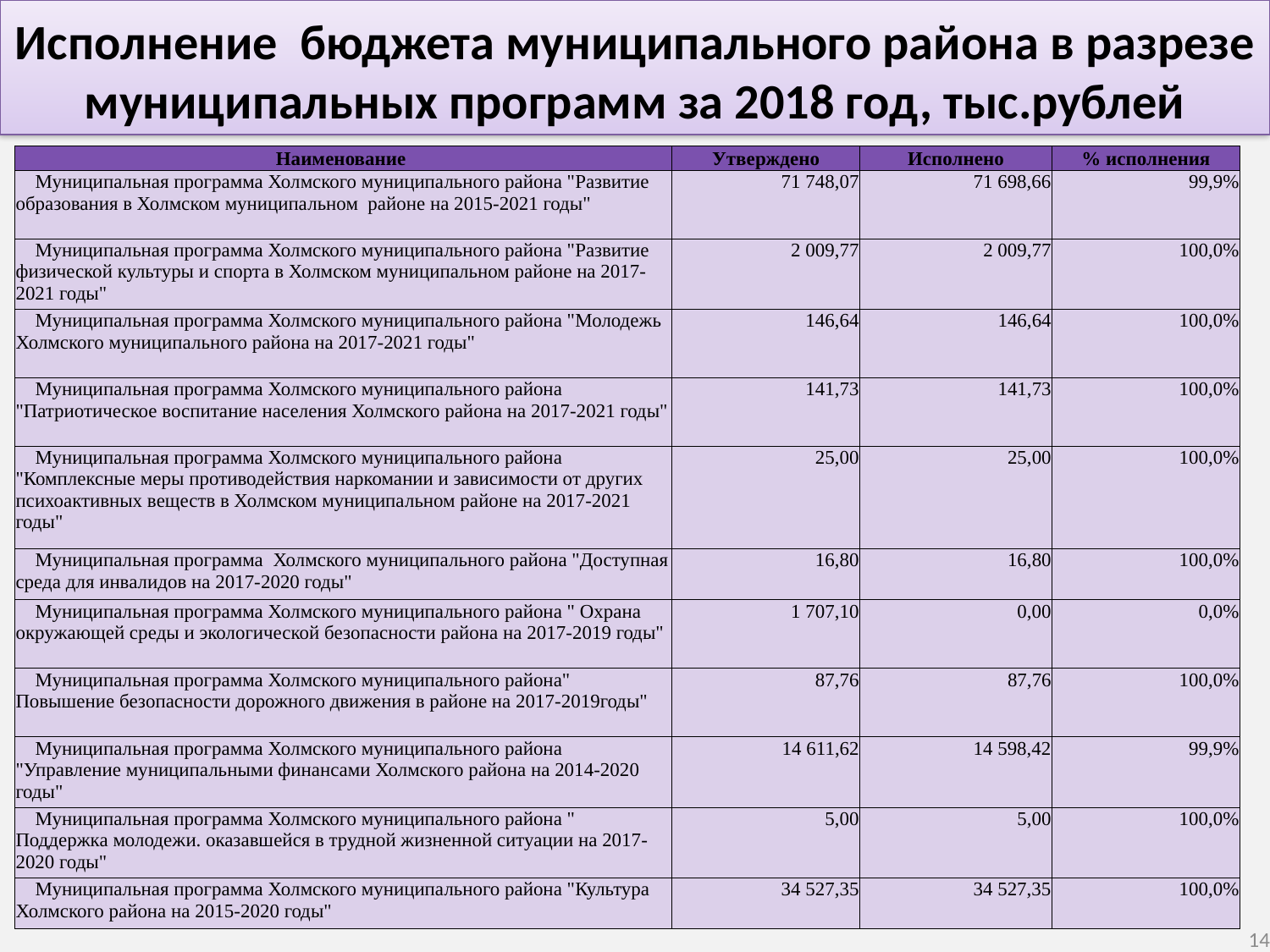

Исполнение  бюджета муниципального района в разрезе муниципальных программ за 2018 год, тыс.рублей
| Наименование | Утверждено | Исполнено | % исполнения |
| --- | --- | --- | --- |
| Муниципальная программа Холмского муниципального района "Развитие образования в Холмском муниципальном районе на 2015-2021 годы" | 71 748,07 | 71 698,66 | 99,9% |
| Муниципальная программа Холмского муниципального района "Развитие физической культуры и спорта в Холмском муниципальном районе на 2017-2021 годы" | 2 009,77 | 2 009,77 | 100,0% |
| Муниципальная программа Холмского муниципального района "Молодежь Холмского муниципального района на 2017-2021 годы" | 146,64 | 146,64 | 100,0% |
| Муниципальная программа Холмского муниципального района "Патриотическое воспитание населения Холмского района на 2017-2021 годы" | 141,73 | 141,73 | 100,0% |
| Муниципальная программа Холмского муниципального района "Комплексные меры противодействия наркомании и зависимости от других психоактивных веществ в Холмском муниципальном районе на 2017-2021 годы" | 25,00 | 25,00 | 100,0% |
| Муниципальная программа Холмского муниципального района "Доступная среда для инвалидов на 2017-2020 годы" | 16,80 | 16,80 | 100,0% |
| Муниципальная программа Холмского муниципального района " Охрана окружающей среды и экологической безопасности района на 2017-2019 годы" | 1 707,10 | 0,00 | 0,0% |
| Муниципальная программа Холмского муниципального района" Повышение безопасности дорожного движения в районе на 2017-2019годы" | 87,76 | 87,76 | 100,0% |
| Муниципальная программа Холмского муниципального района "Управление муниципальными финансами Холмского района на 2014-2020 годы" | 14 611,62 | 14 598,42 | 99,9% |
| Муниципальная программа Холмского муниципального района " Поддержка молодежи. оказавшейся в трудной жизненной ситуации на 2017-2020 годы" | 5,00 | 5,00 | 100,0% |
| Муниципальная программа Холмского муниципального района "Культура Холмского района на 2015-2020 годы" | 34 527,35 | 34 527,35 | 100,0% |
14